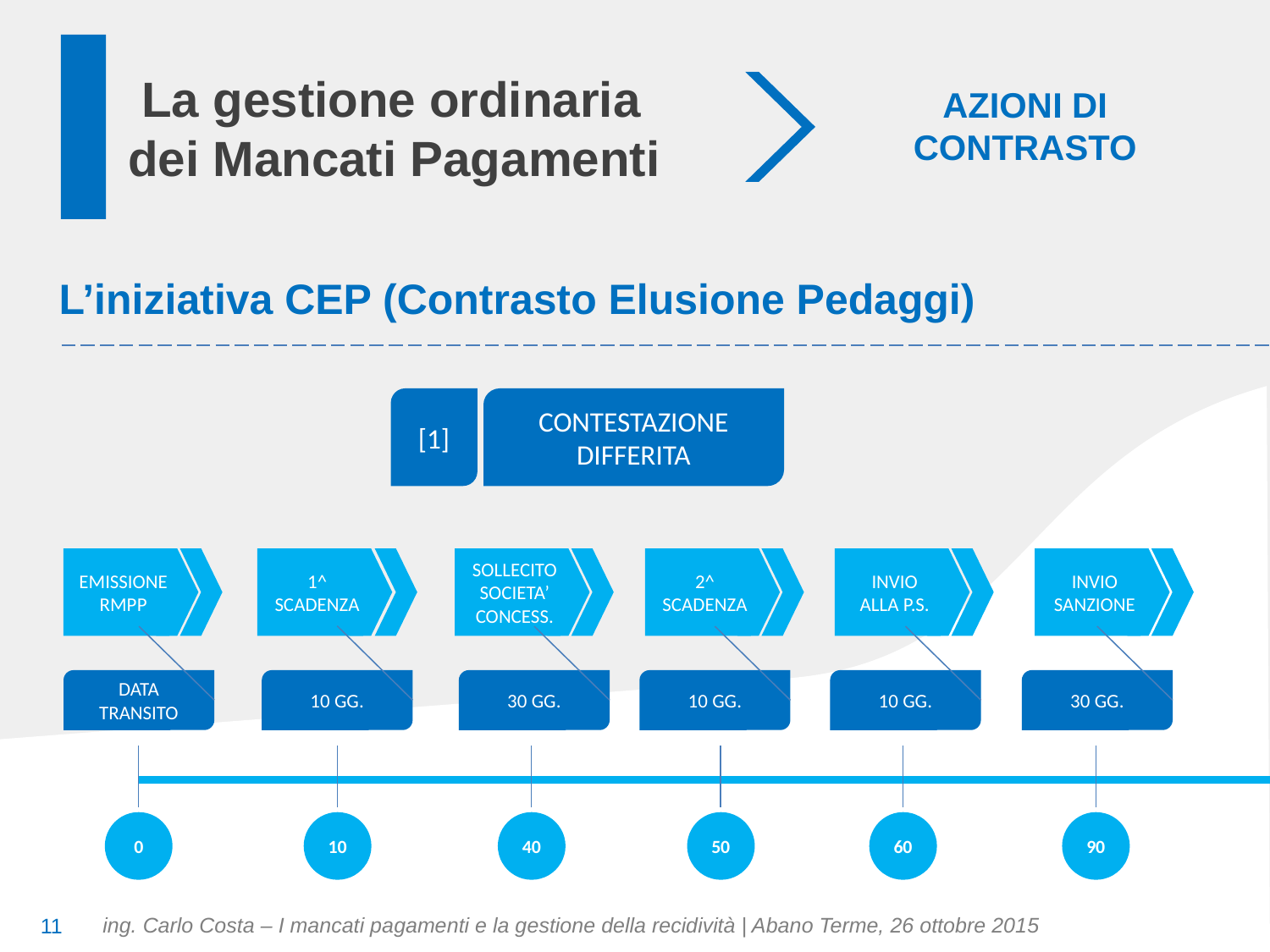

La gestione ordinaria dei Mancati Pagamenti

AZIONI DI CONTRASTO

L’iniziativa CEP (Contrasto Elusione Pedaggi)
[1]
CONTESTAZIONE DIFFERITA
EMISSIONE
RMPP

1^ SCADENZA

SOLLECITO
SOCIETA’ CONCESS.

2^
SCADENZA

INVIO
ALLA P.S.

INVIO
SANZIONE

DATA
TRANSITO
10 GG.
30 GG.
10 GG.
10 GG.
30 GG.
0
10
40
50
60
90
11
 ing. Carlo Costa – I mancati pagamenti e la gestione della recidività | Abano Terme, 26 ottobre 2015